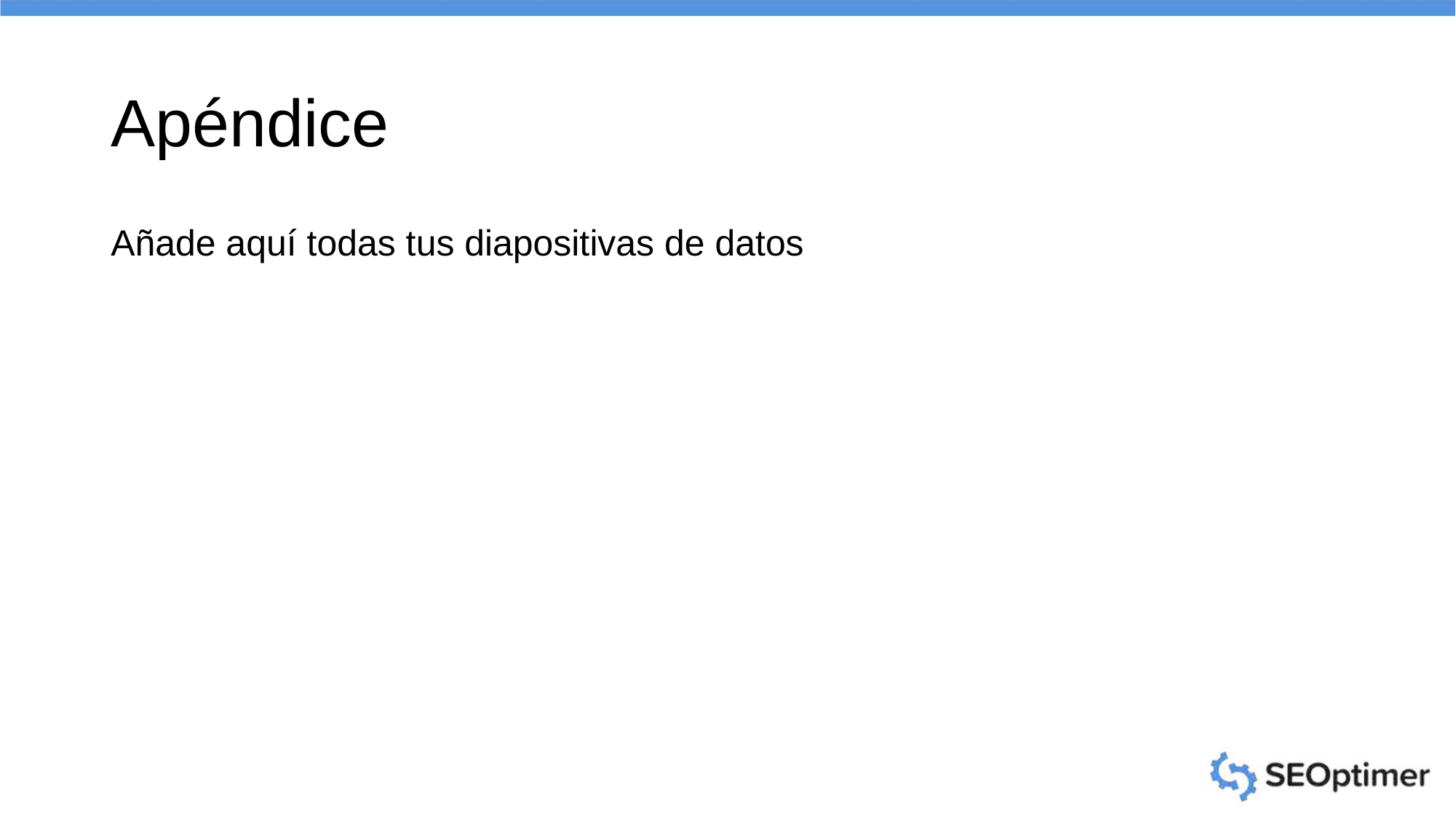

Apéndice
Añade aquí todas tus diapositivas de datos